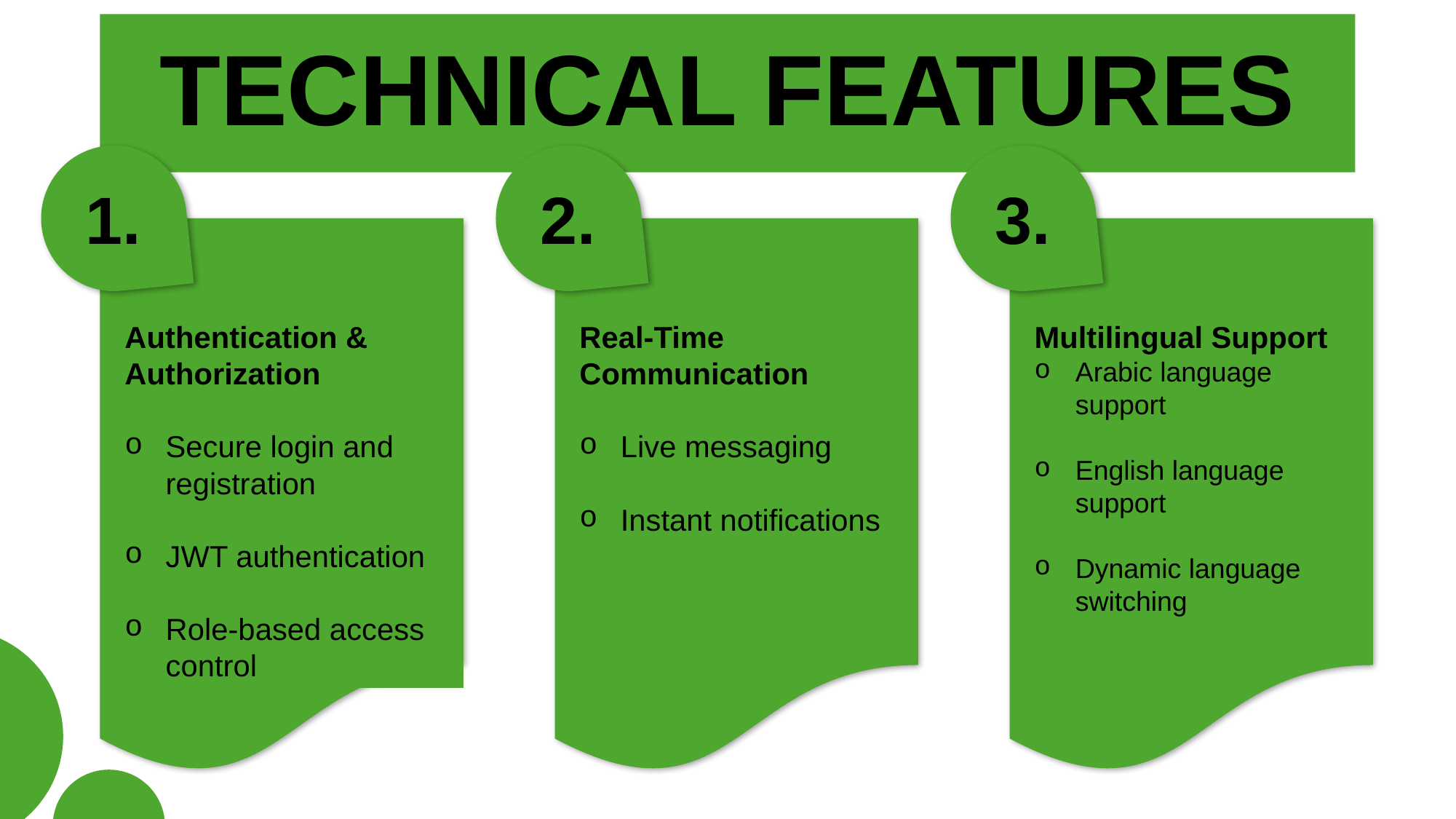

# TECHNICAL FEATURES

1.
2.
3.

Authentication & Authorization

Secure login and registration

JWT authentication

Role-based access control
Real-Time Communication

Live messaging

Instant notifications
Multilingual Support
Arabic language support

English language support

Dynamic language switching